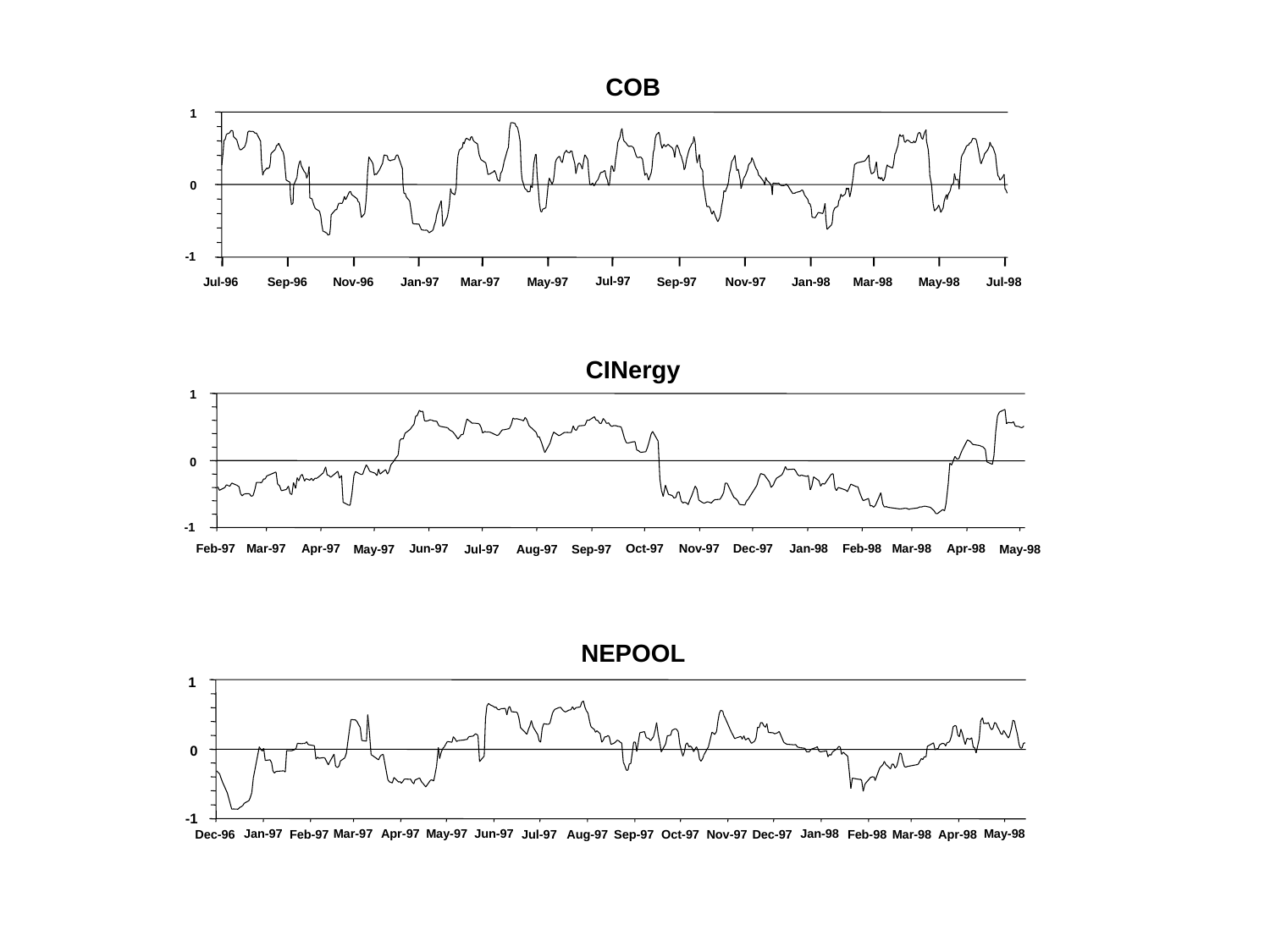

COB
1

0

-1

Jul-97
Nov-96
Nov-97
Jul-96
Sep-96
Jan-97
Mar-97
May-97
Sep-97
Jan-98
Mar-98
May-98
Jul-98

CINergy
1

0

-1

Apr-97
Apr-98
Jun-97
Oct-97
Jan-98
Feb-97
Mar-97
Nov-97
Dec-97
Feb-98
Mar-98
Jul-97
Aug-97
Sep-97
May-97
May-98
NEPOOL
1

0

-1

Mar-97
Apr-97
Jan-97
May-97
Jun-97
Jan-98
May-98
Feb-97
Jul-97
Feb-98
Mar-98
Dec-96
Aug-97
Sep-97
Dec-97
Oct-97
Nov-97
Apr-98